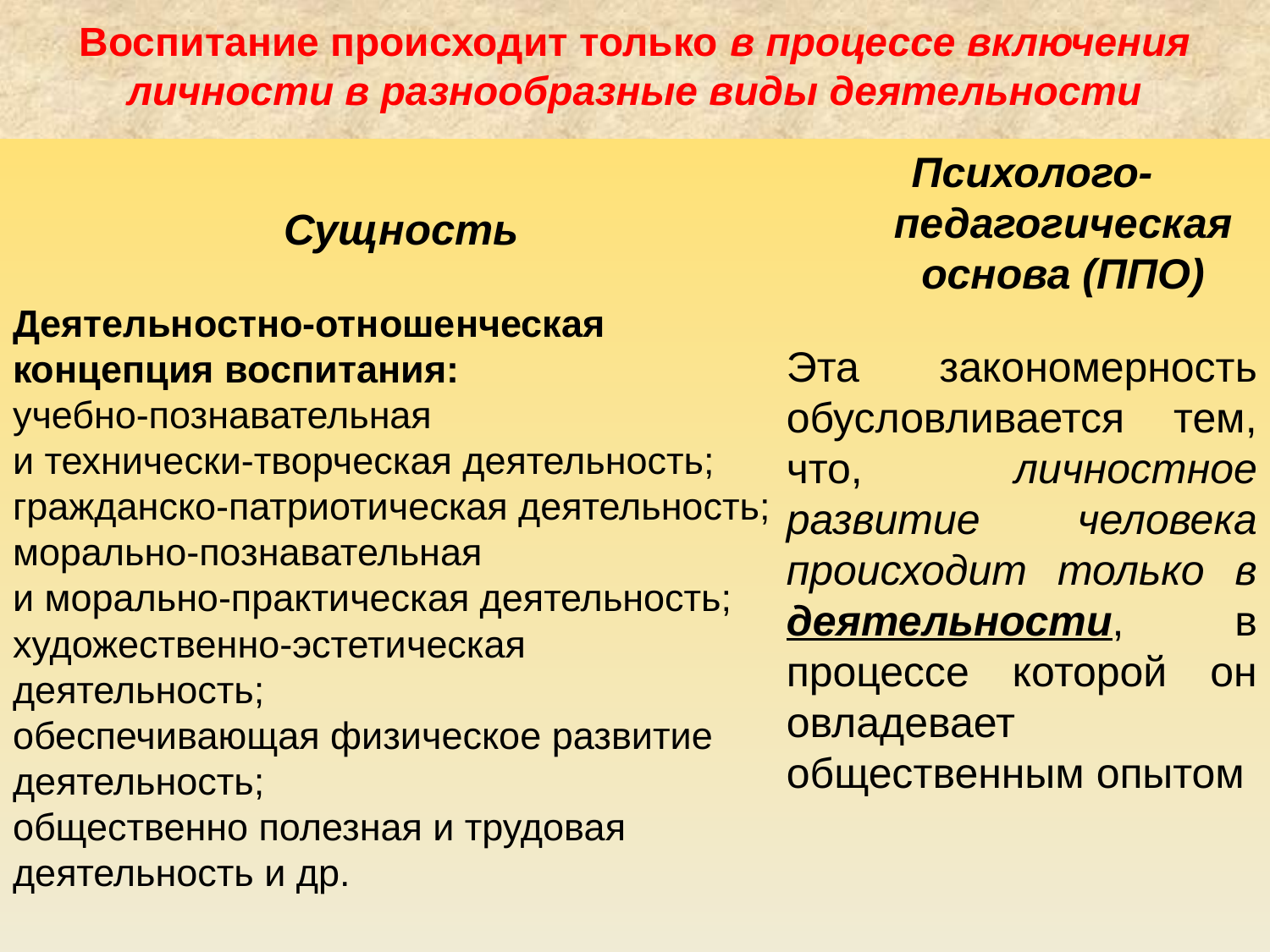

# Воспитание происходит только в процессе включения личности в разнообразные виды деятельности

Сущность

Деятельностно-отношенческая концепция воспитания:
учебно-познавательная
и технически-творческая деятельность;
гражданско-патриотическая деятельность;
морально-познавательная
и морально-практическая деятельность;
художественно-эстетическая деятельность;
обеспечивающая физическое развитие деятельность;
общественно полезная и трудовая деятельность и др.

Психолого-педагогическая основа (ППО)

Эта закономерность обусловливается тем, что, личностное развитие человека происходит только в деятельности, в процессе которой он овладевает общественным опытом